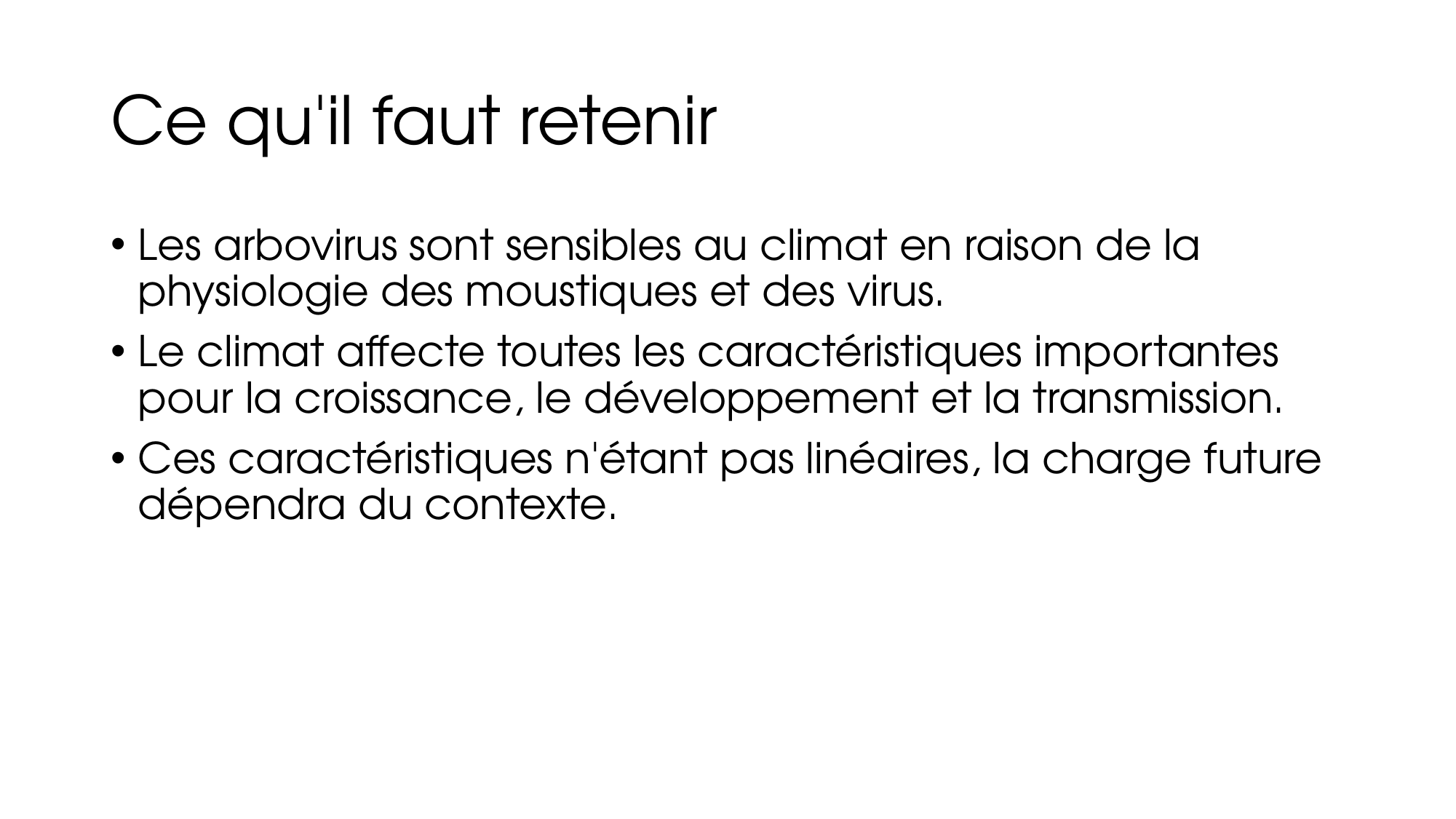

# Ce qu'il faut retenir
Les arbovirus sont sensibles au climat en raison de la physiologie des moustiques et des virus.
Le climat affecte toutes les caractéristiques importantes pour la croissance, le développement et la transmission.
Ces caractéristiques n'étant pas linéaires, la charge future dépendra du contexte.